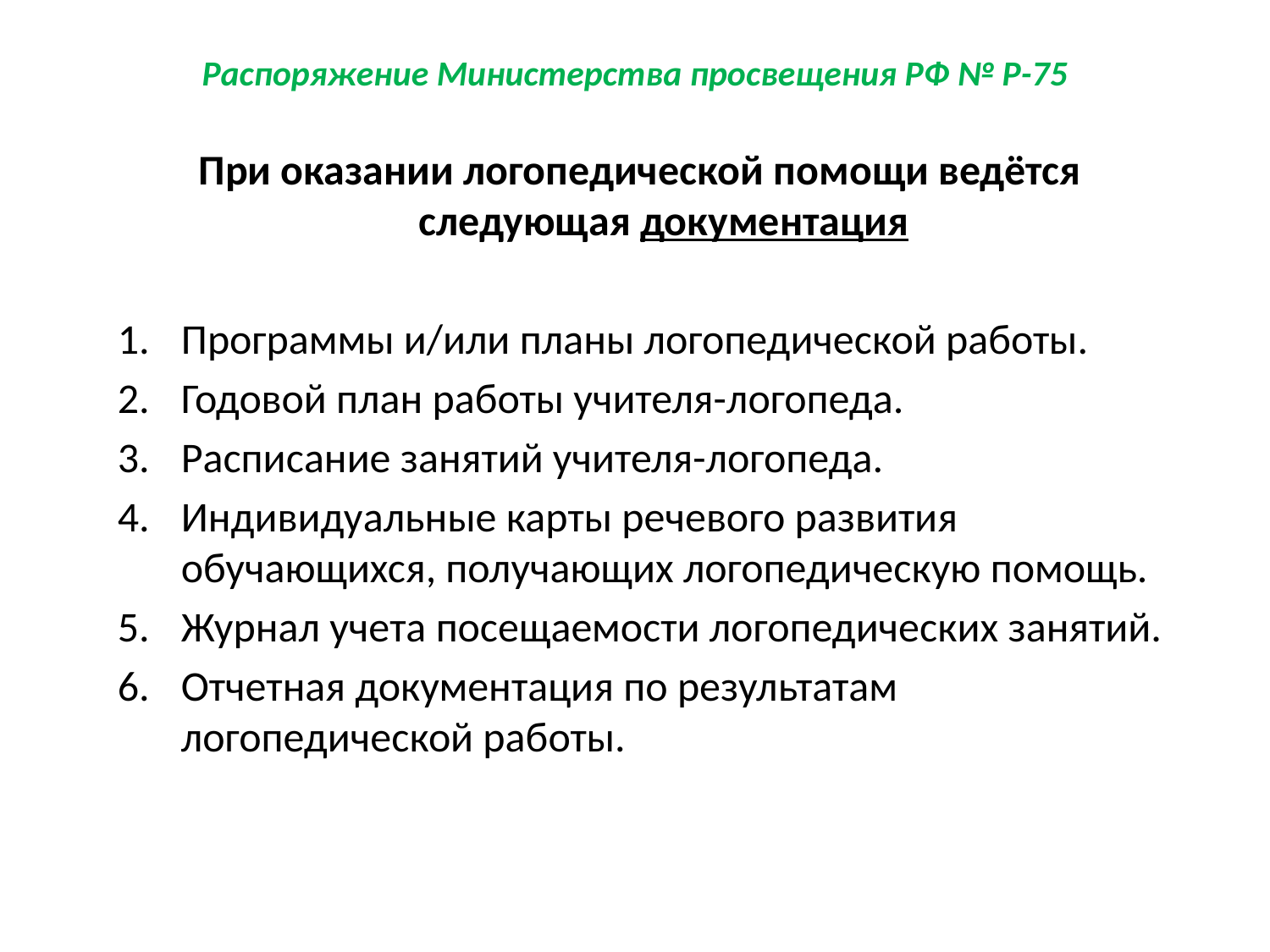

# Распоряжение Министерства просвещения РФ № Р-75
При оказании логопедической помощи ведётся следующая документация

Программы и/или планы логопедической работы.
Годовой план работы учителя-логопеда.
Расписание занятий учителя-логопеда.
Индивидуальные карты речевого развития обучающихся, получающих логопедическую помощь.
Журнал учета посещаемости логопедических занятий.
Отчетная документация по результатам логопедической работы.